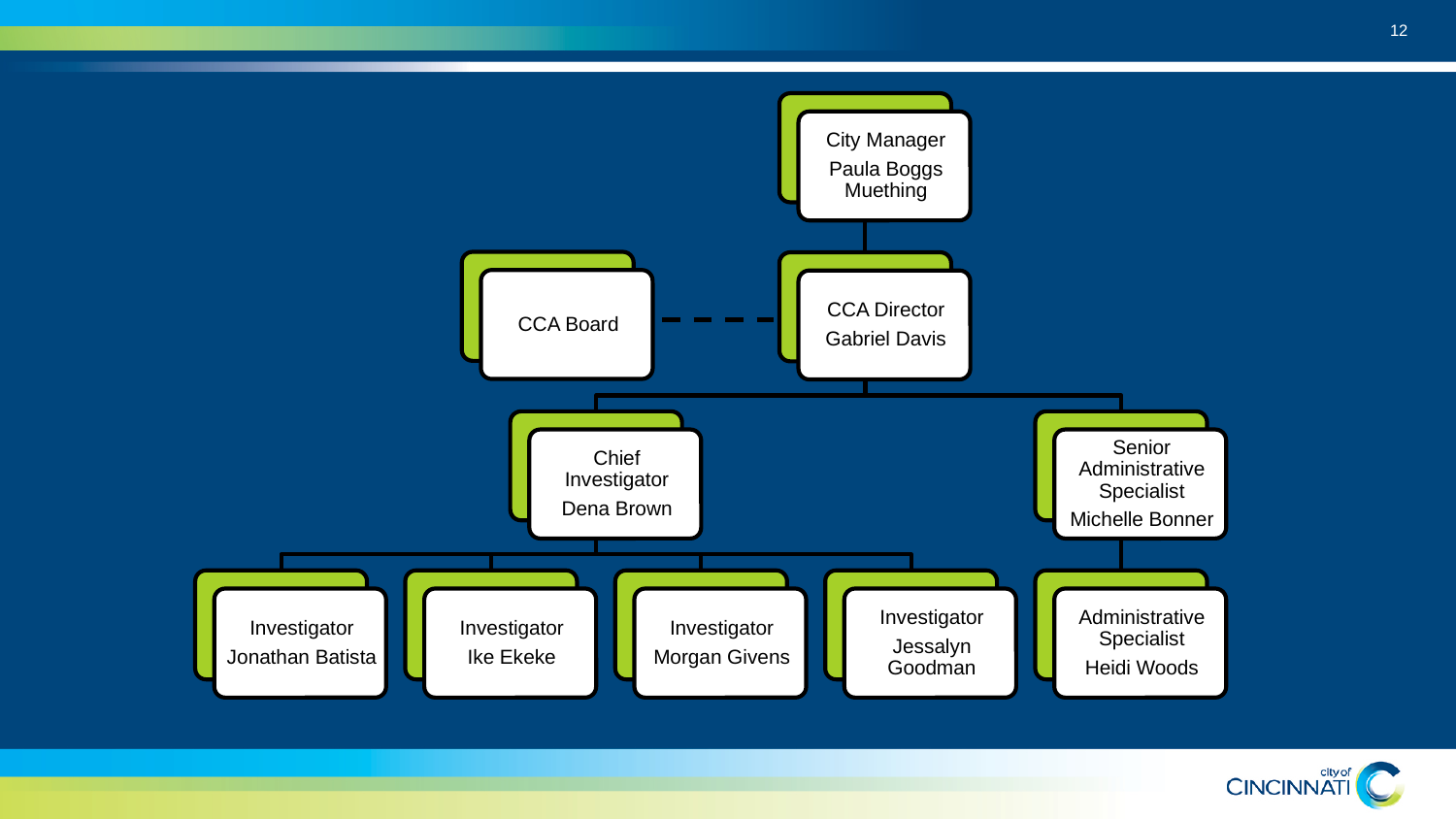

12
City Manager
Paula Boggs Muething
CCA Director
Gabriel Davis
Chief Investigator
Dena Brown
Investigator
Jonathan Batista
Investigator
Ike Ekeke
Investigator
Morgan Givens
Investigator
Jessalyn Goodman
Senior Administrative Specialist
Michelle Bonner
Administrative Specialist
Heidi Woods
CCA Board